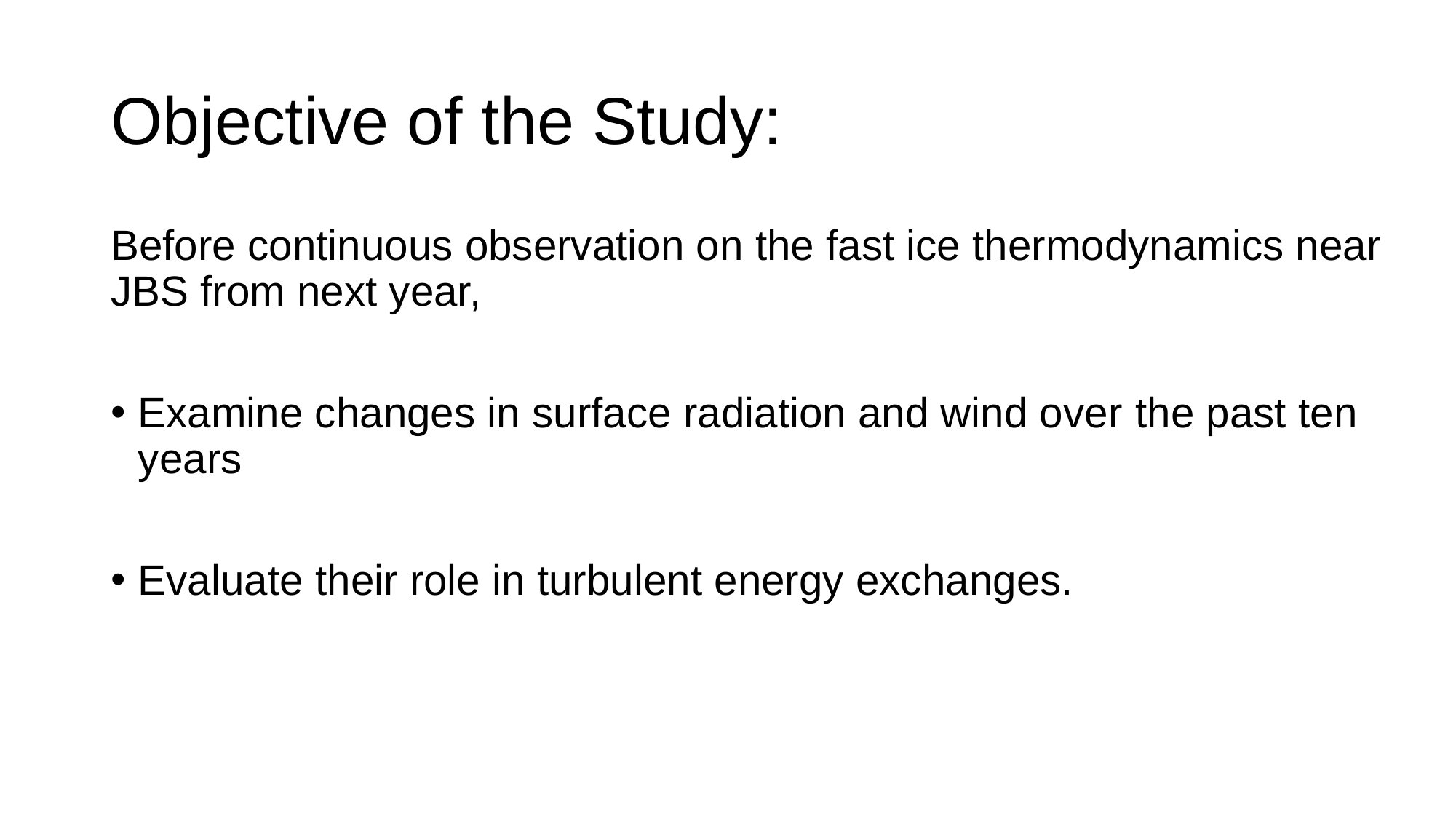

# Objective of the Study:
Before continuous observation on the fast ice thermodynamics near JBS from next year,

Examine changes in surface radiation and wind over the past ten years

Evaluate their role in turbulent energy exchanges.